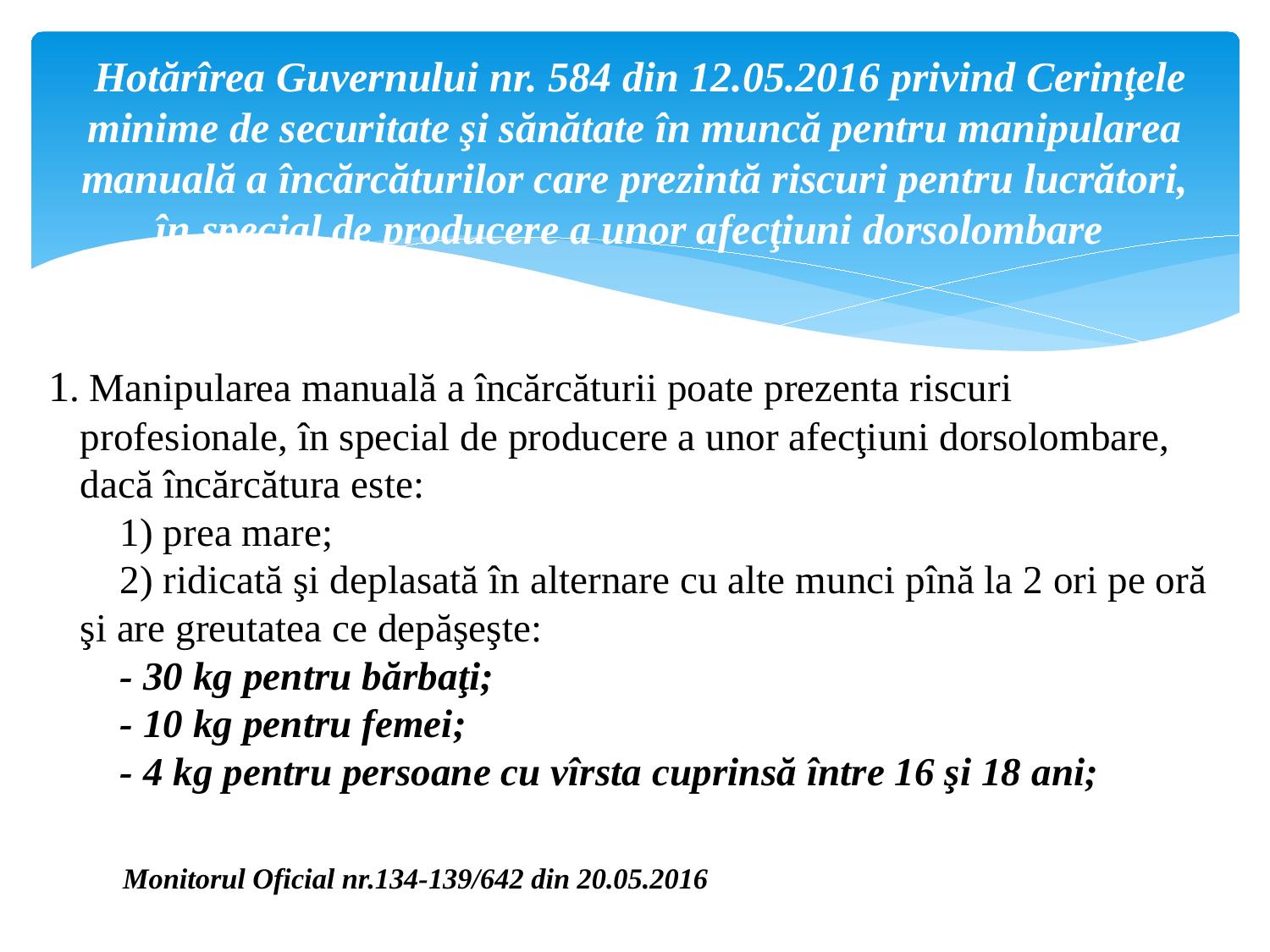

# Hotărîrea Guvernului nr. 584 din 12.05.2016 privind Cerinţele minime de securitate şi sănătate în muncă pentru manipularea manuală a încărcăturilor care prezintă riscuri pentru lucrători, în special de producere a unor afecţiuni dorsolombare

 1. Manipularea manuală a încărcăturii poate prezenta riscuri profesionale, în special de producere a unor afecţiuni dorsolombare, dacă încărcătura este: 
    1) prea mare;
    2) ridicată şi deplasată în alternare cu alte munci pînă la 2 ori pe oră şi are greutatea ce depăşeşte:
    - 30 kg pentru bărbaţi;
    - 10 kg pentru femei;
    - 4 kg pentru persoane cu vîrsta cuprinsă între 16 şi 18 ani;
       Monitorul Oficial nr.134-139/642 din 20.05.2016